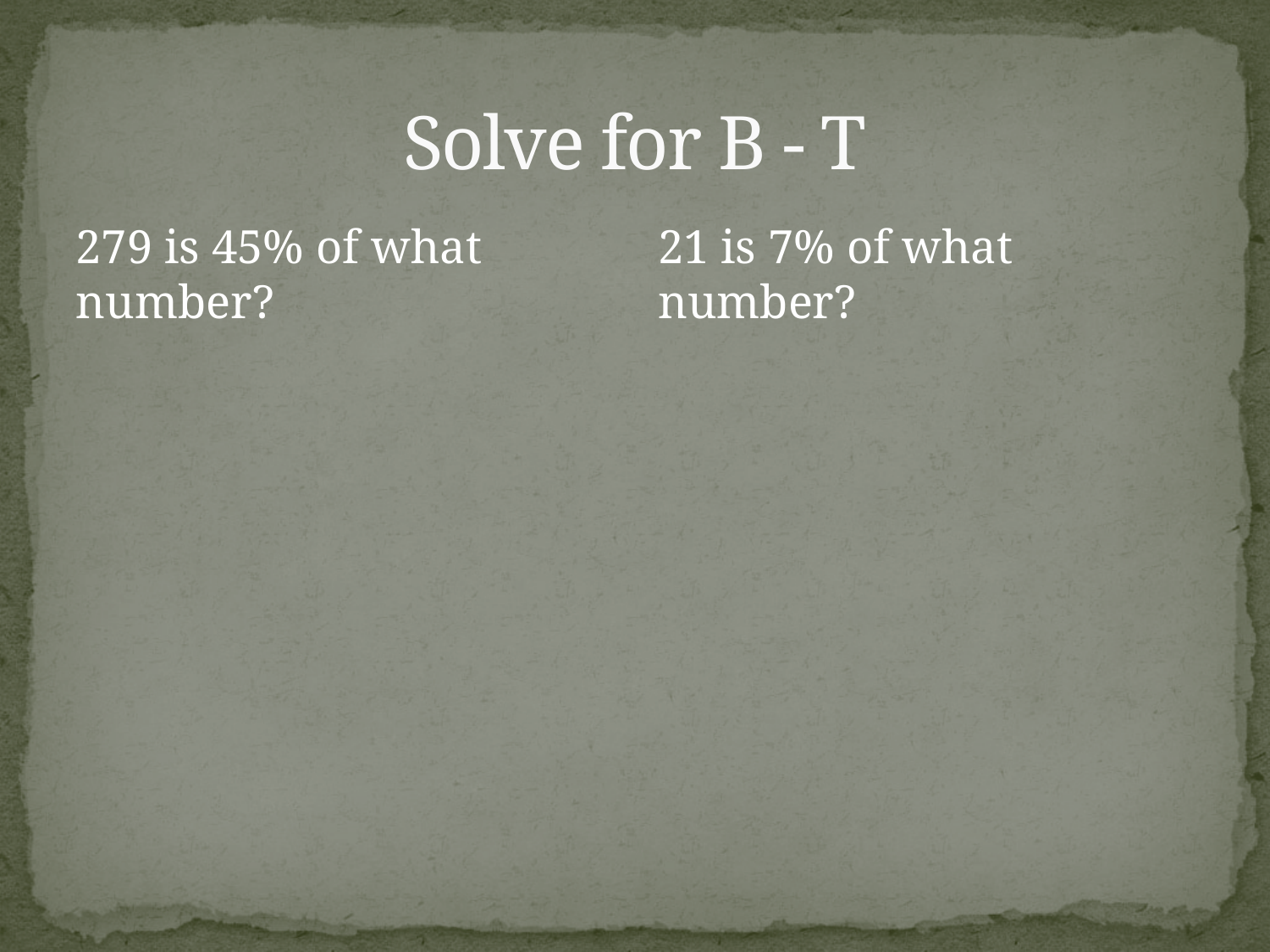

# Solve for B - T
279 is 45% of what number?
21 is 7% of what number?